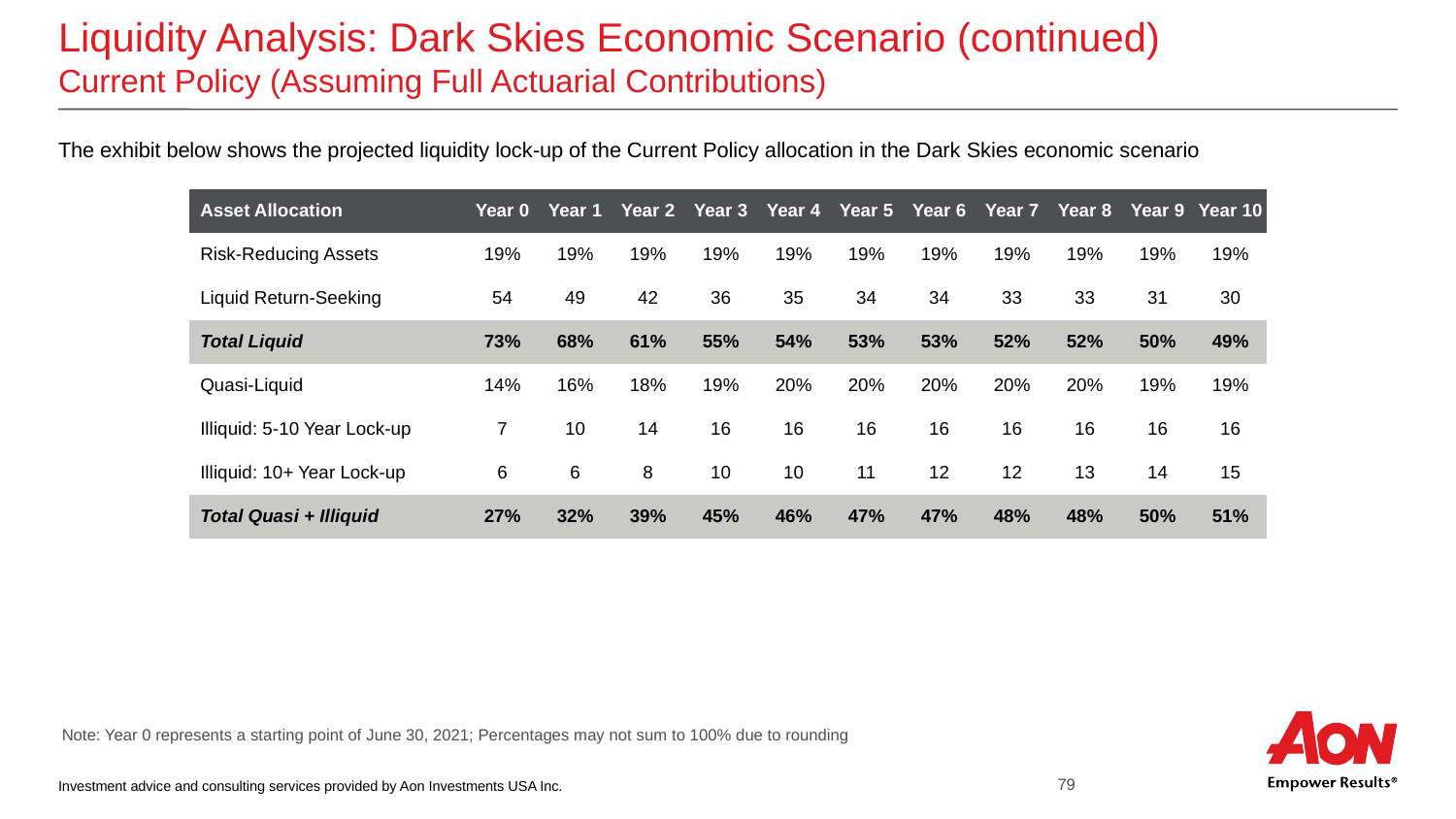

# Liquidity Analysis: Dark Skies Economic Scenario (continued) Current Policy (Assuming Full Actuarial Contributions)
The exhibit below shows the projected liquidity lock-up of the Current Policy allocation in the Dark Skies economic scenario
| Asset Allocation | Year 0 | Year 1 | Year 2 | Year 3 | Year 4 | Year 5 | Year 6 | Year 7 | Year 8 | Year 9 | Year 10 |
| --- | --- | --- | --- | --- | --- | --- | --- | --- | --- | --- | --- |
| Risk-Reducing Assets | 19% | 19% | 19% | 19% | 19% | 19% | 19% | 19% | 19% | 19% | 19% |
| Liquid Return-Seeking | 54 | 49 | 42 | 36 | 35 | 34 | 34 | 33 | 33 | 31 | 30 |
| Total Liquid | 73% | 68% | 61% | 55% | 54% | 53% | 53% | 52% | 52% | 50% | 49% |
| Quasi-Liquid | 14% | 16% | 18% | 19% | 20% | 20% | 20% | 20% | 20% | 19% | 19% |
| Illiquid: 5-10 Year Lock-up | 7 | 10 | 14 | 16 | 16 | 16 | 16 | 16 | 16 | 16 | 16 |
| Illiquid: 10+ Year Lock-up | 6 | 6 | 8 | 10 | 10 | 11 | 12 | 12 | 13 | 14 | 15 |
| Total Quasi + Illiquid | 27% | 32% | 39% | 45% | 46% | 47% | 47% | 48% | 48% | 50% | 51% |
Note: Year 0 represents a starting point of June 30, 2021; Percentages may not sum to 100% due to rounding